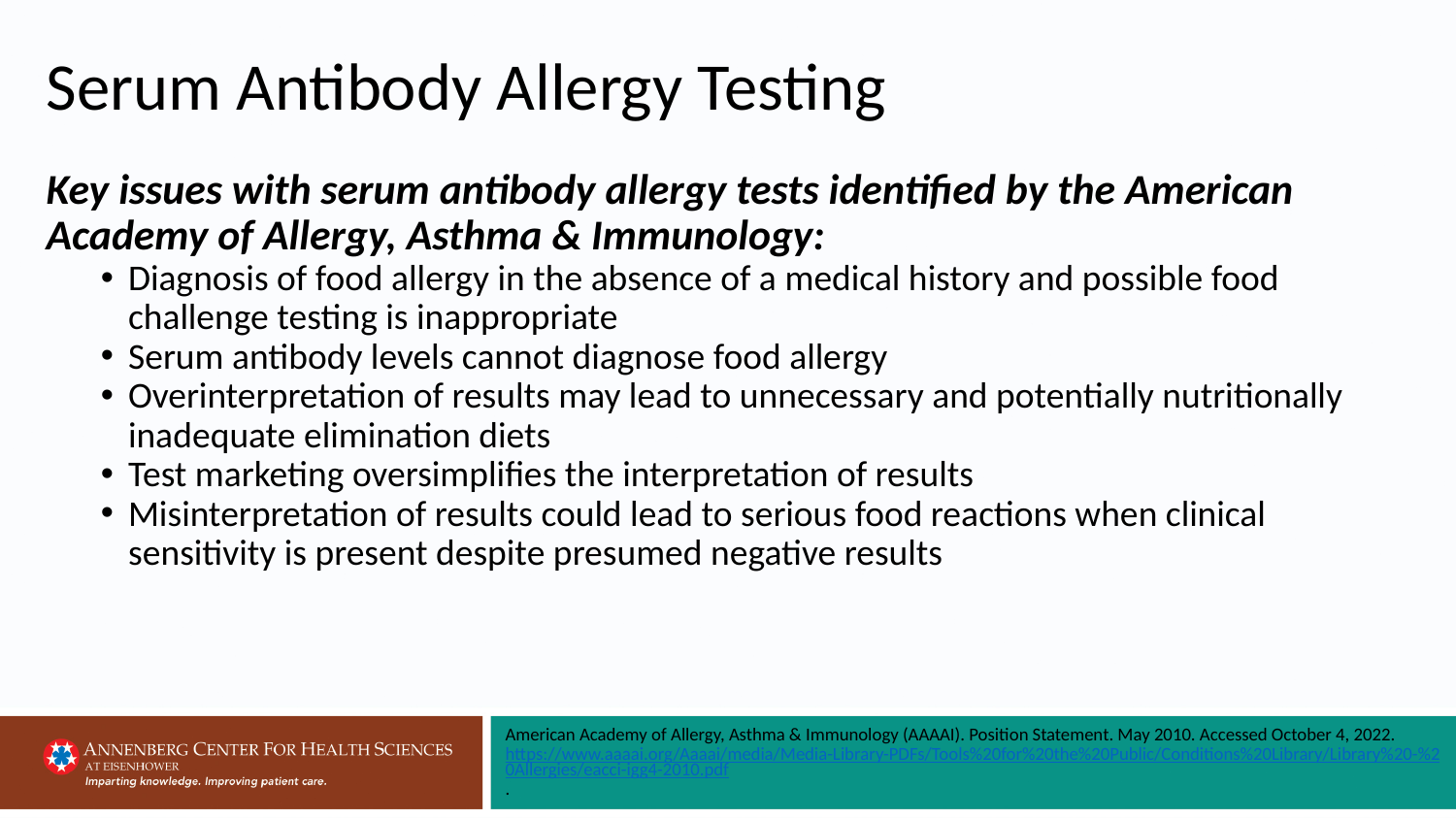

# Serum Antibody Allergy Testing
Key issues with serum antibody allergy tests identified by the American Academy of Allergy, Asthma & Immunology:
Diagnosis of food allergy in the absence of a medical history and possible food challenge testing is inappropriate
Serum antibody levels cannot diagnose food allergy
Overinterpretation of results may lead to unnecessary and potentially nutritionally inadequate elimination diets
Test marketing oversimplifies the interpretation of results
Misinterpretation of results could lead to serious food reactions when clinical sensitivity is present despite presumed negative results
American Academy of Allergy, Asthma & Immunology (AAAAI). Position Statement. May 2010. Accessed October 4, 2022. https://www.aaaai.org/Aaaai/media/Media-Library-PDFs/Tools%20for%20the%20Public/Conditions%20Library/Library%20-%20Allergies/eacci-igg4-2010.pdf.